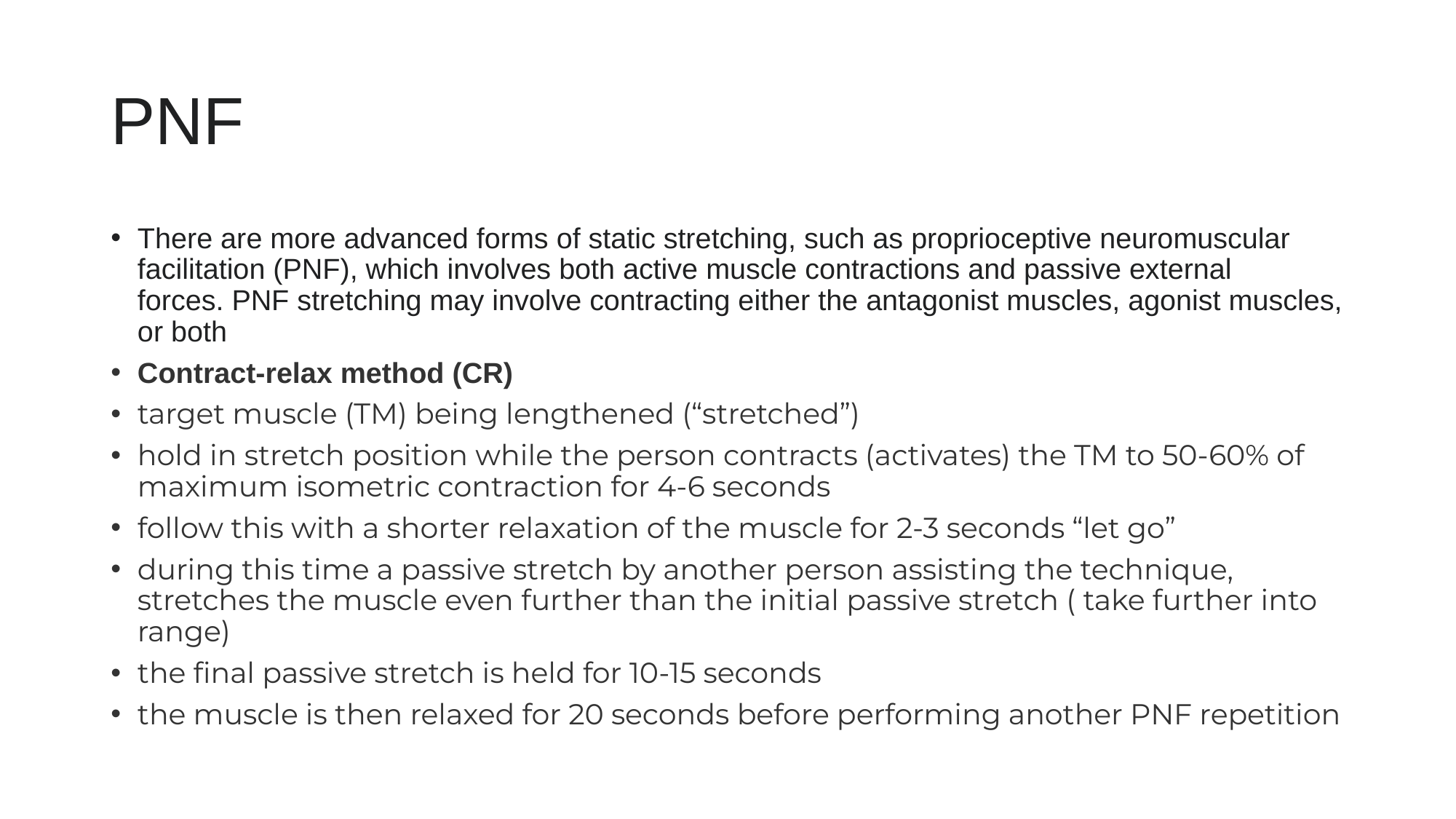

# PNF
There are more advanced forms of static stretching, such as proprioceptive neuromuscular facilitation (PNF), which involves both active muscle contractions and passive external forces. PNF stretching may involve contracting either the antagonist muscles, agonist muscles, or both
Contract-relax method (CR)
target muscle (TM) being lengthened (“stretched”)
hold in stretch position while the person contracts (activates) the TM to 50-60% of maximum isometric contraction for 4-6 seconds
follow this with a shorter relaxation of the muscle for 2-3 seconds “let go”
during this time a passive stretch by another person assisting the technique, stretches the muscle even further than the initial passive stretch ( take further into range)
the final passive stretch is held for 10-15 seconds
the muscle is then relaxed for 20 seconds before performing another PNF repetition